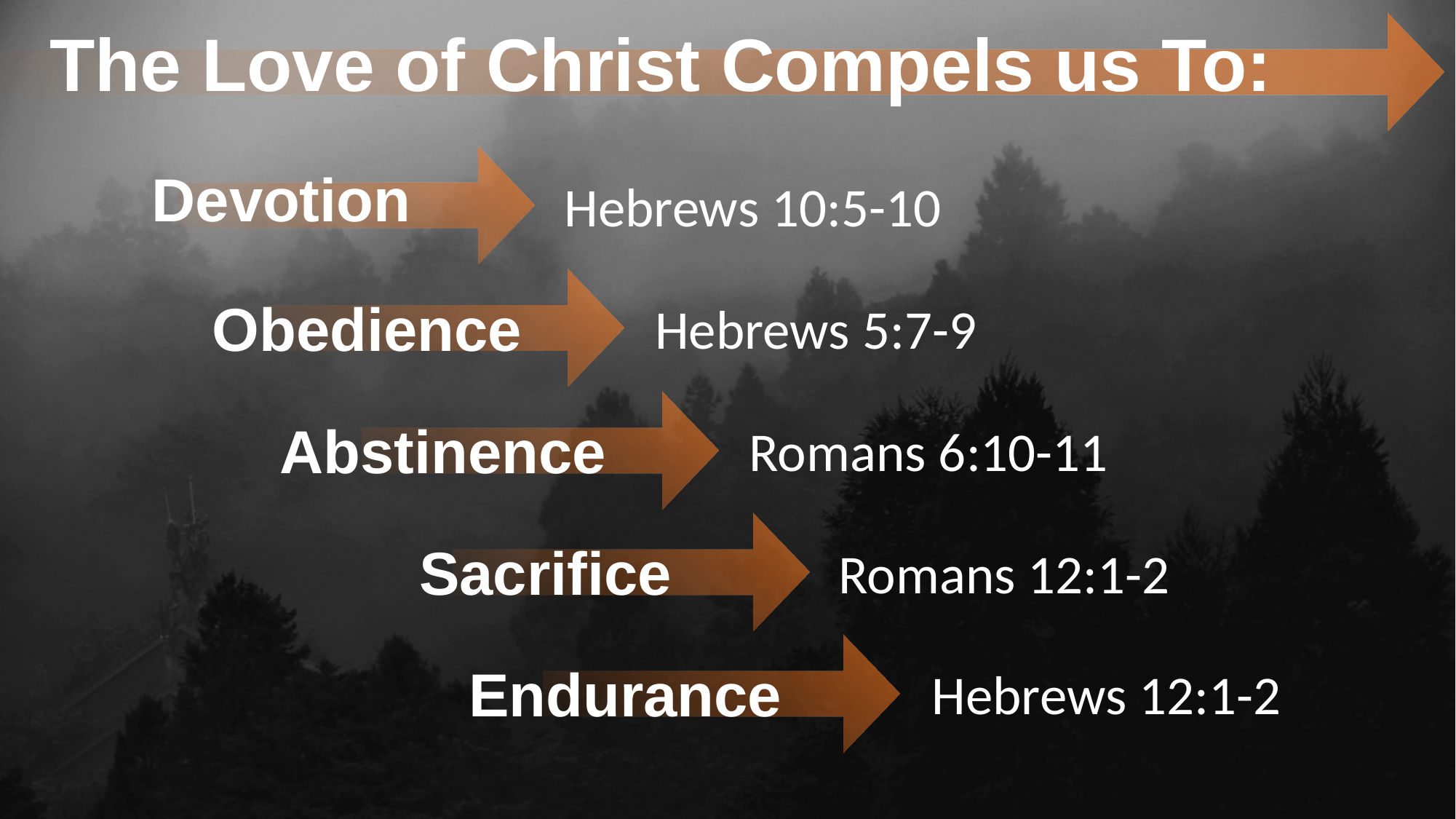

# The Love of Christ Compels us To:

Devotion
Hebrews 10:5-10

Obedience
Hebrews 5:7-9

Abstinence
Romans 6:10-11

Sacrifice
Romans 12:1-2

Endurance
Hebrews 12:1-2